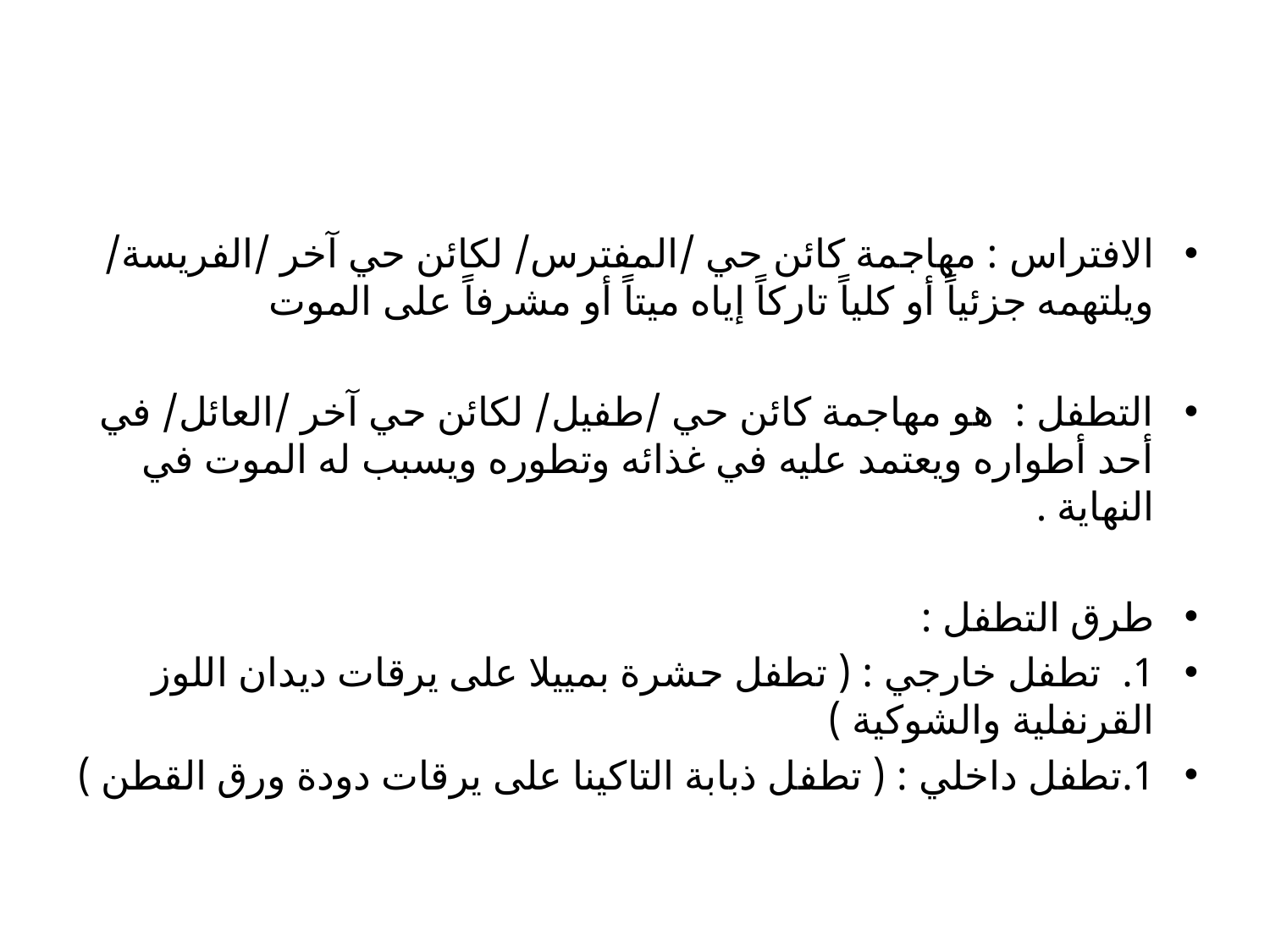

#
الافتراس : مهاجمة كائن حي /المفترس/ لكائن حي آخر /الفريسة/ ويلتهمه جزئياً أو كلياً تاركاً إياه ميتاً أو مشرفاً على الموت

التطفل :  هو مهاجمة كائن حي /طفيل/ لكائن حي آخر /العائل/ في أحد أطواره ويعتمد عليه في غذائه وتطوره ويسبب له الموت في النهاية .

طرق التطفل :
1.	  تطفل خارجي : ( تطفل حشرة بمييلا على يرقات ديدان اللوز القرنفلية والشوكية )
1.	تطفل داخلي : ( تطفل ذبابة التاكينا على يرقات دودة ورق القطن )